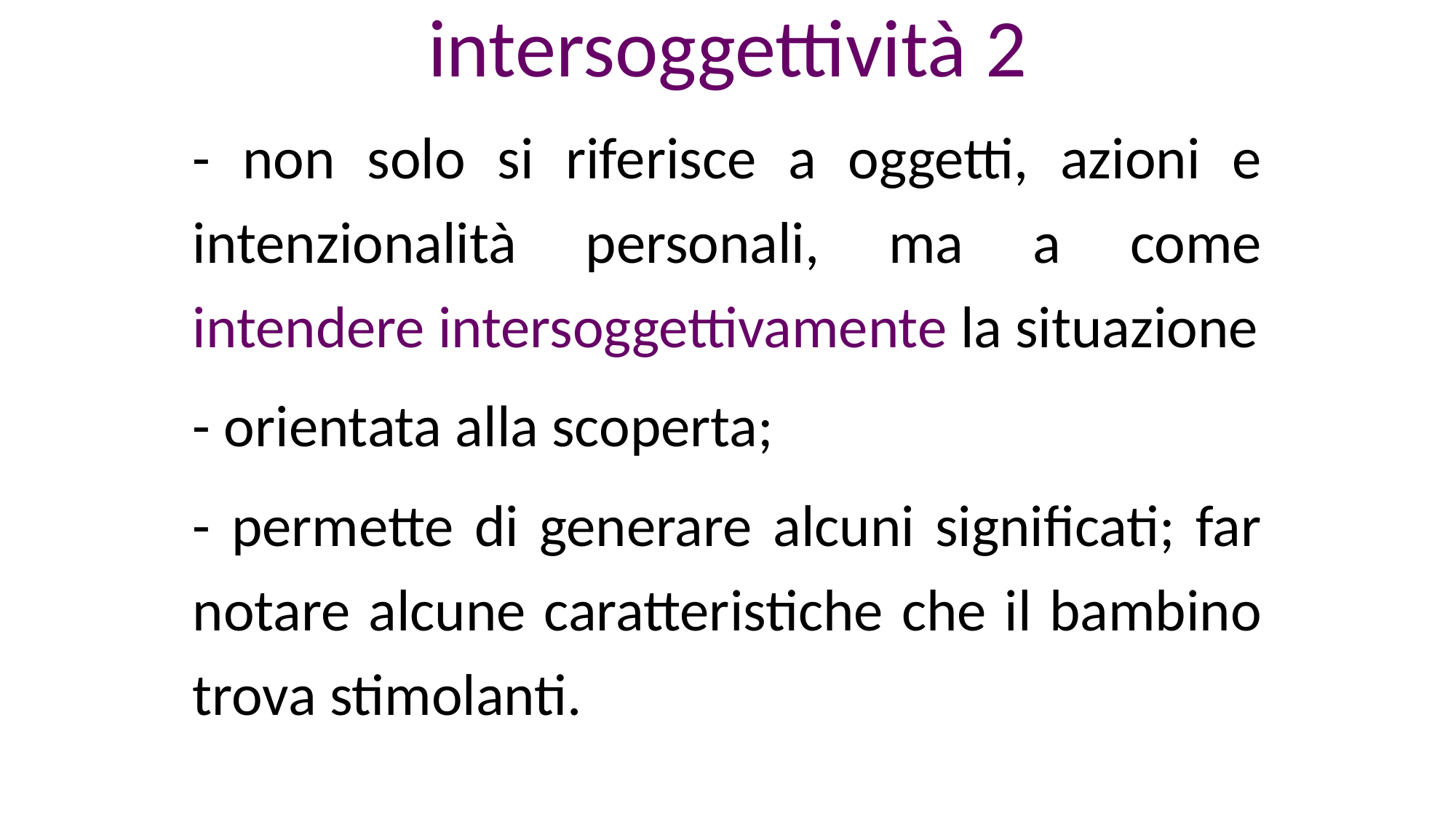

# intersoggettività 2
- non solo si riferisce a oggetti, azioni e intenzionalità personali, ma a come intendere intersoggettivamente la situazione
- orientata alla scoperta;
- permette di generare alcuni significati; far notare alcune caratteristiche che il bambino trova stimolanti.